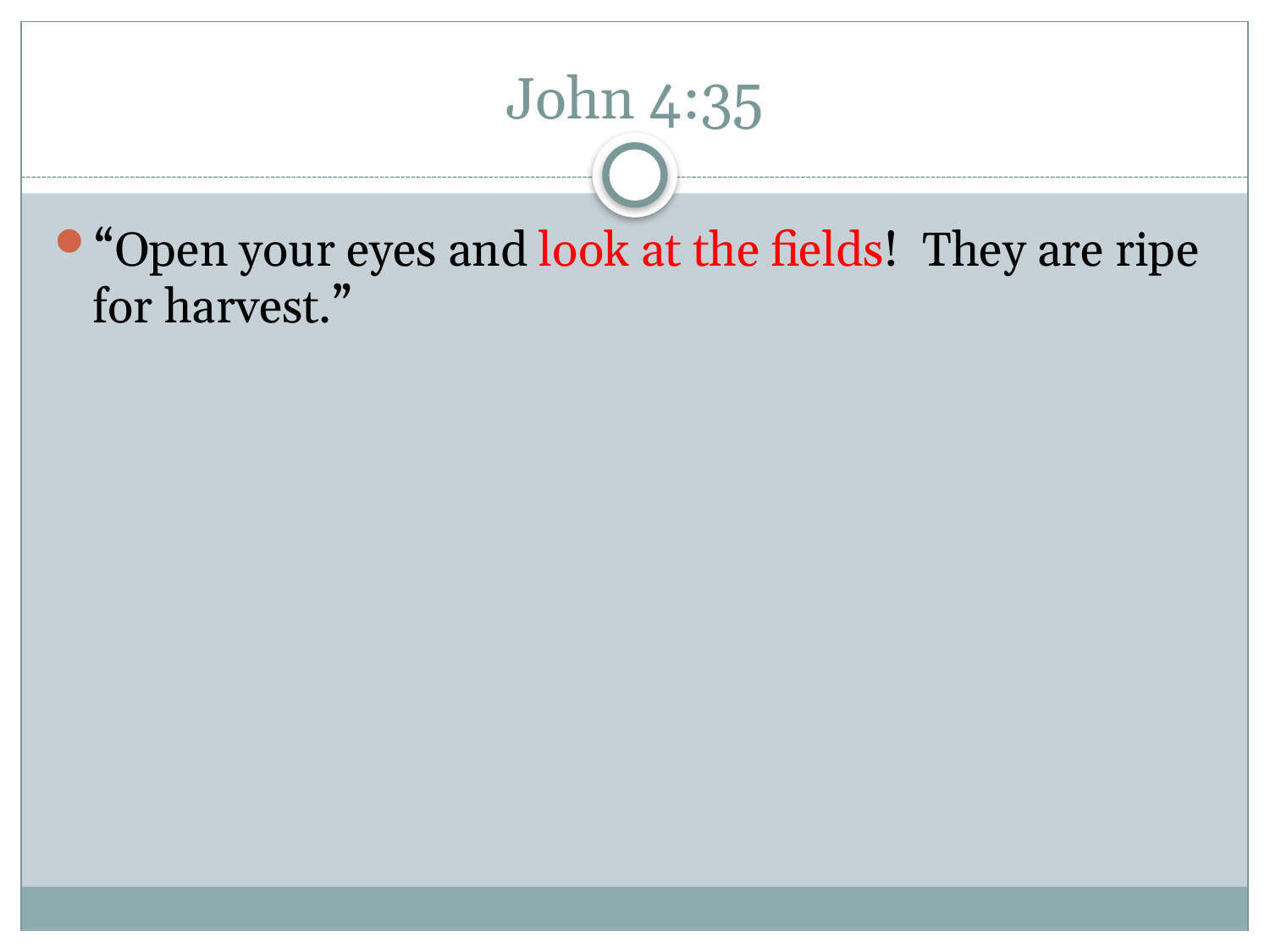

# John 4:35
“Open your eyes and look at the fields!  They are ripe for harvest.”